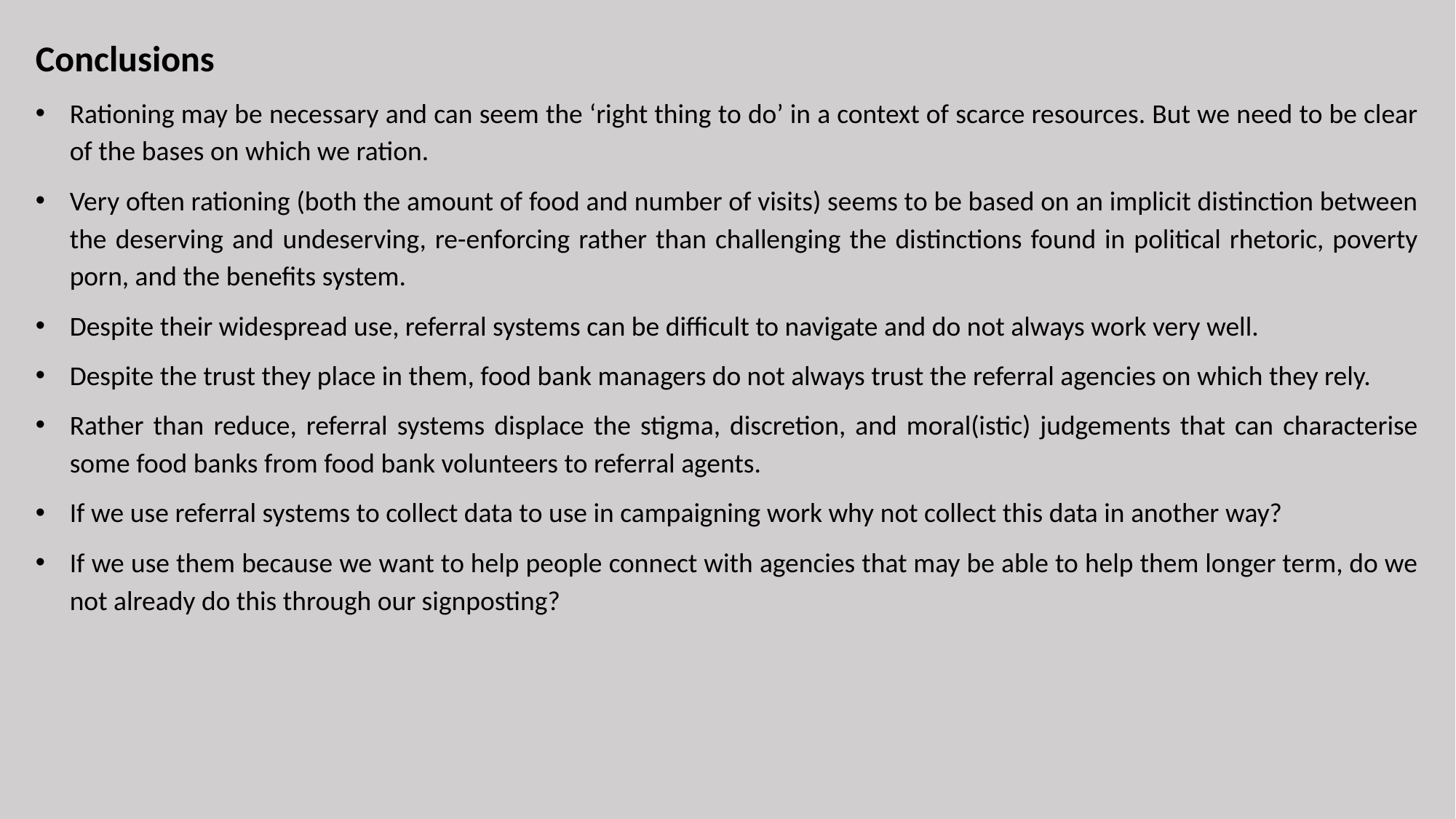

Conclusions
Rationing may be necessary and can seem the ‘right thing to do’ in a context of scarce resources. But we need to be clear of the bases on which we ration.
Very often rationing (both the amount of food and number of visits) seems to be based on an implicit distinction between the deserving and undeserving, re-enforcing rather than challenging the distinctions found in political rhetoric, poverty porn, and the benefits system.
Despite their widespread use, referral systems can be difficult to navigate and do not always work very well.
Despite the trust they place in them, food bank managers do not always trust the referral agencies on which they rely.
Rather than reduce, referral systems displace the stigma, discretion, and moral(istic) judgements that can characterise some food banks from food bank volunteers to referral agents.
If we use referral systems to collect data to use in campaigning work why not collect this data in another way?
If we use them because we want to help people connect with agencies that may be able to help them longer term, do we not already do this through our signposting?